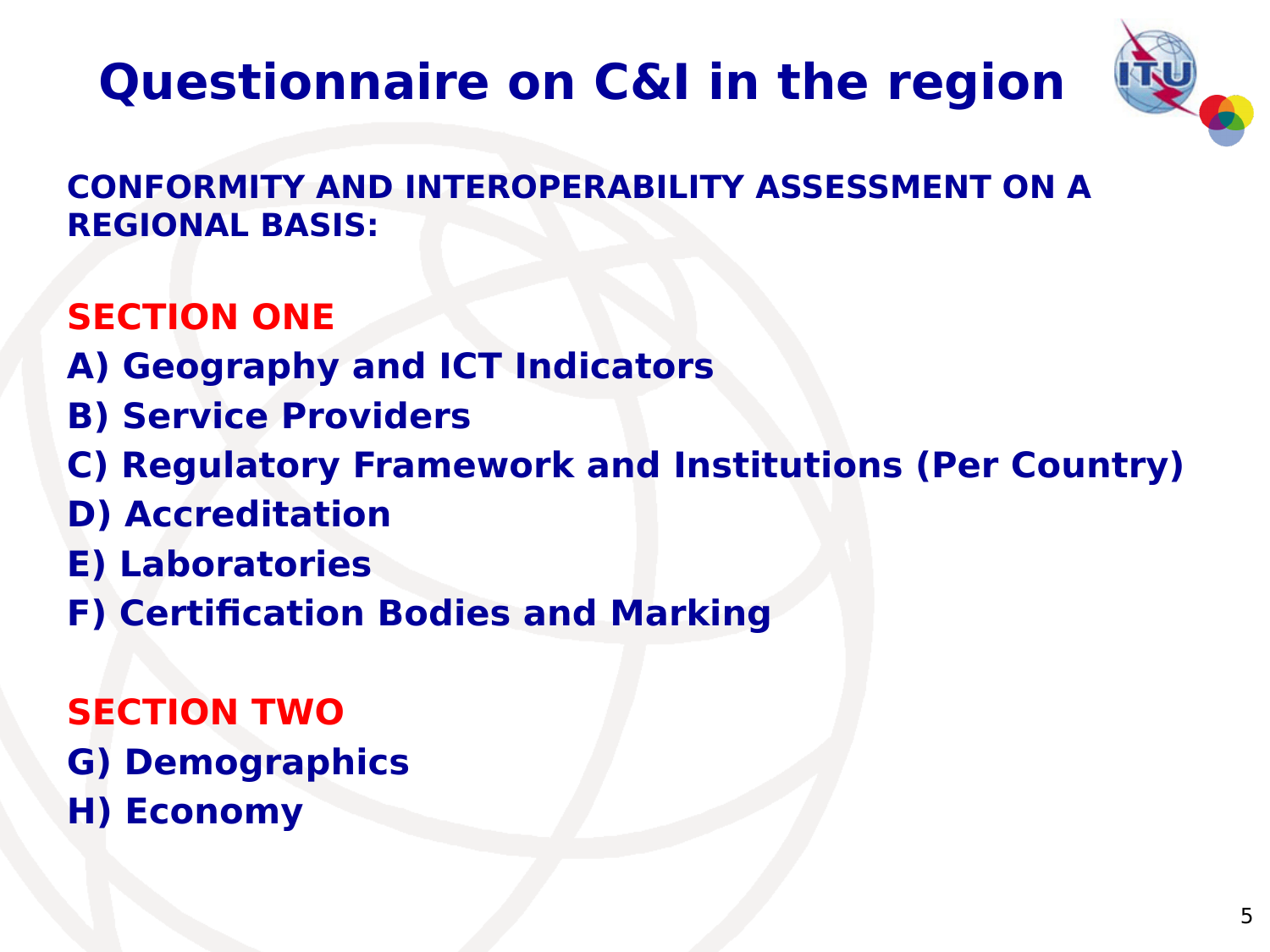

# Questionnaire on C&I in the region
CONFORMITY AND INTEROPERABILITY ASSESSMENT ON A REGIONAL BASIS:

SECTION ONE
A) Geography and ICT Indicators
B) Service Providers
C) Regulatory Framework and Institutions (Per Country)
D) Accreditation
E) Laboratories
F) Certification Bodies and Marking

SECTION TWO
G) Demographics
H) Economy

5